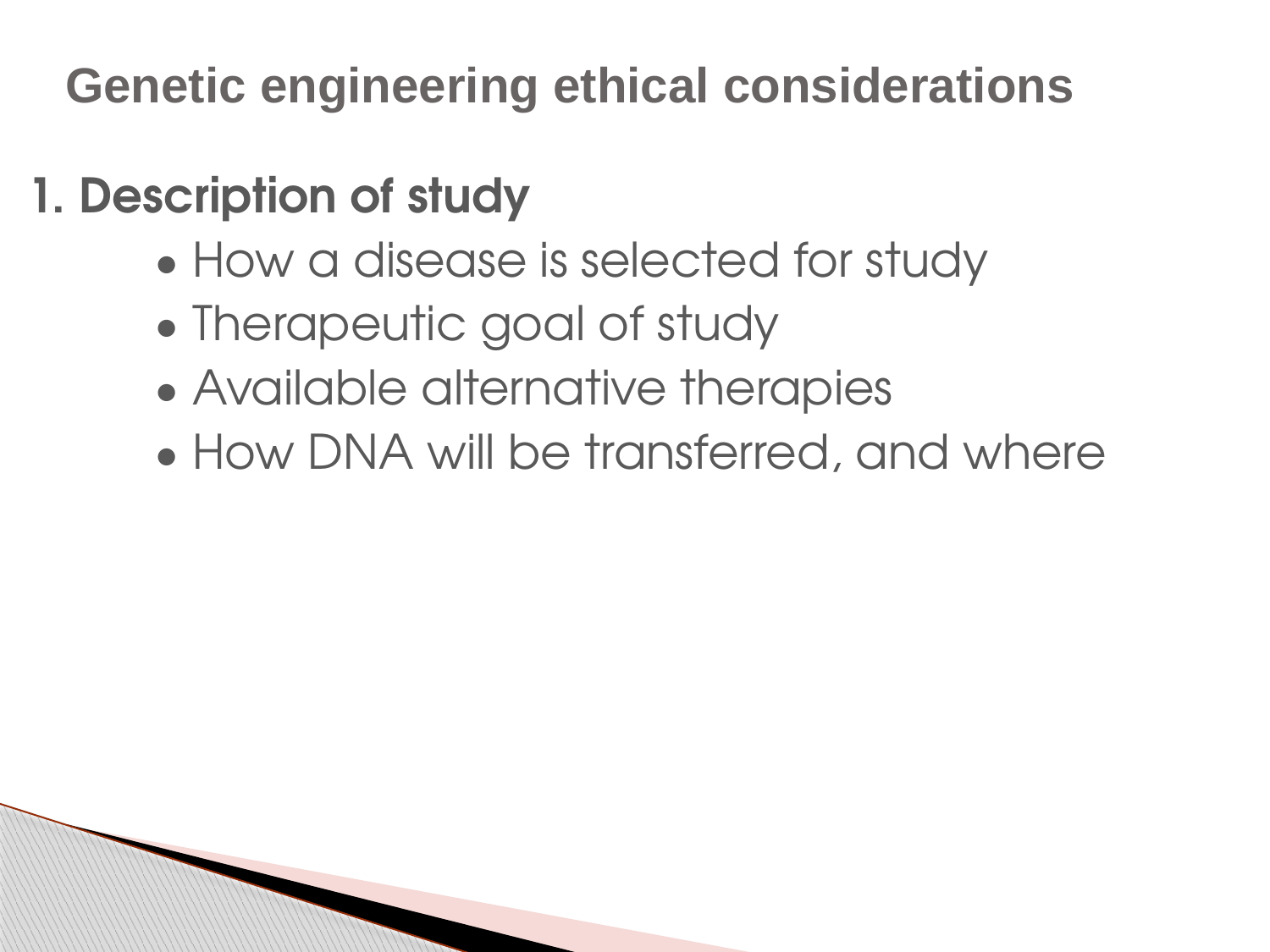

# Genetic engineering ethical considerations
1. Description of study
	• How a disease is selected for study
	• Therapeutic goal of study
	• Available alternative therapies
	• How DNA will be transferred, and where